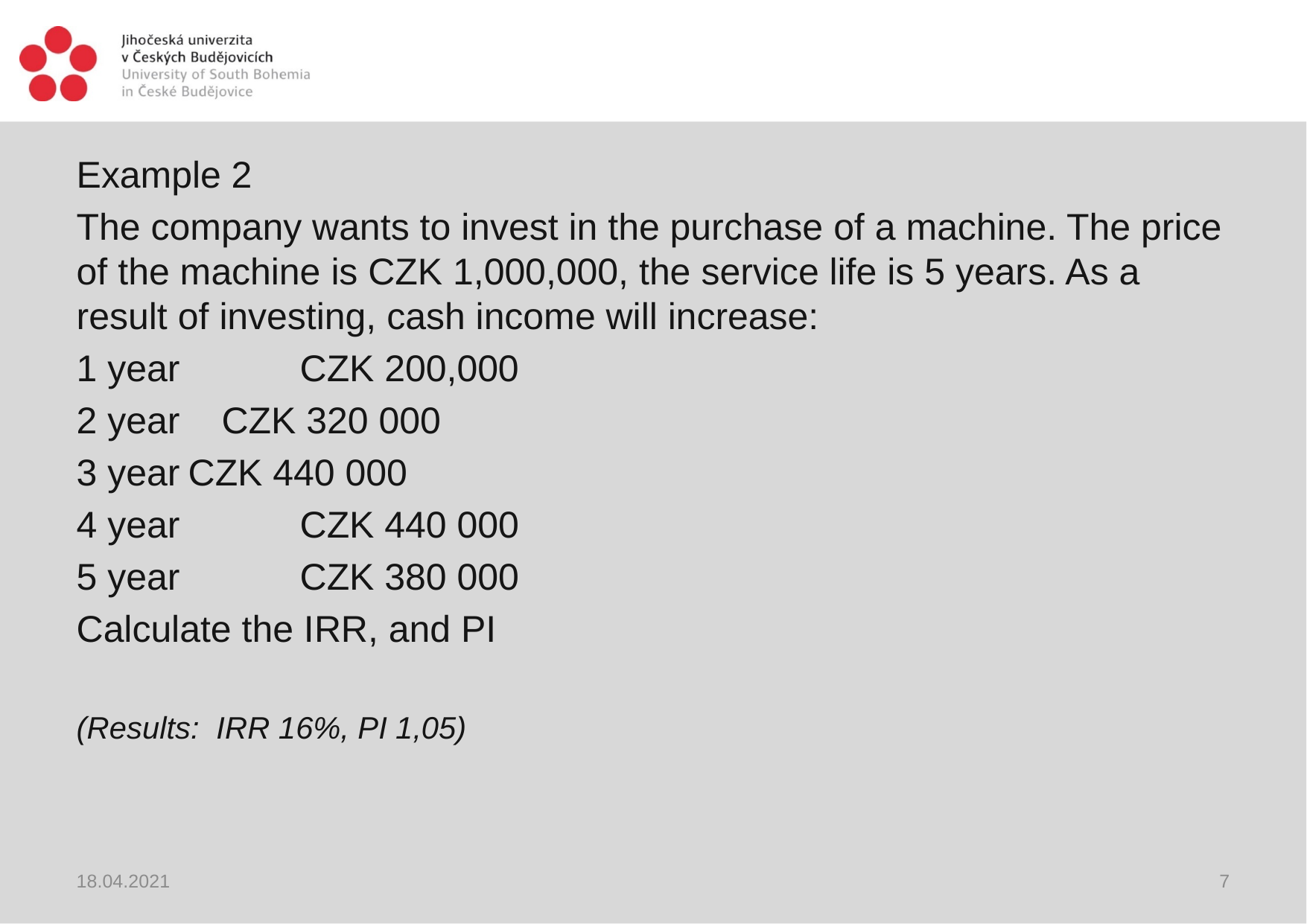

#
Example 2
The company wants to invest in the purchase of a machine. The price of the machine is CZK 1,000,000, the service life is 5 years. As a result of investing, cash income will increase:
1 year 	CZK 200,000
2 year    CZK 320 000
3 year	CZK 440 000
4 year 	CZK 440 000
5 year  	CZK 380 000
Calculate the IRR, and PI

(Results:  IRR 16%, PI 1,05)

18.04.2021
7